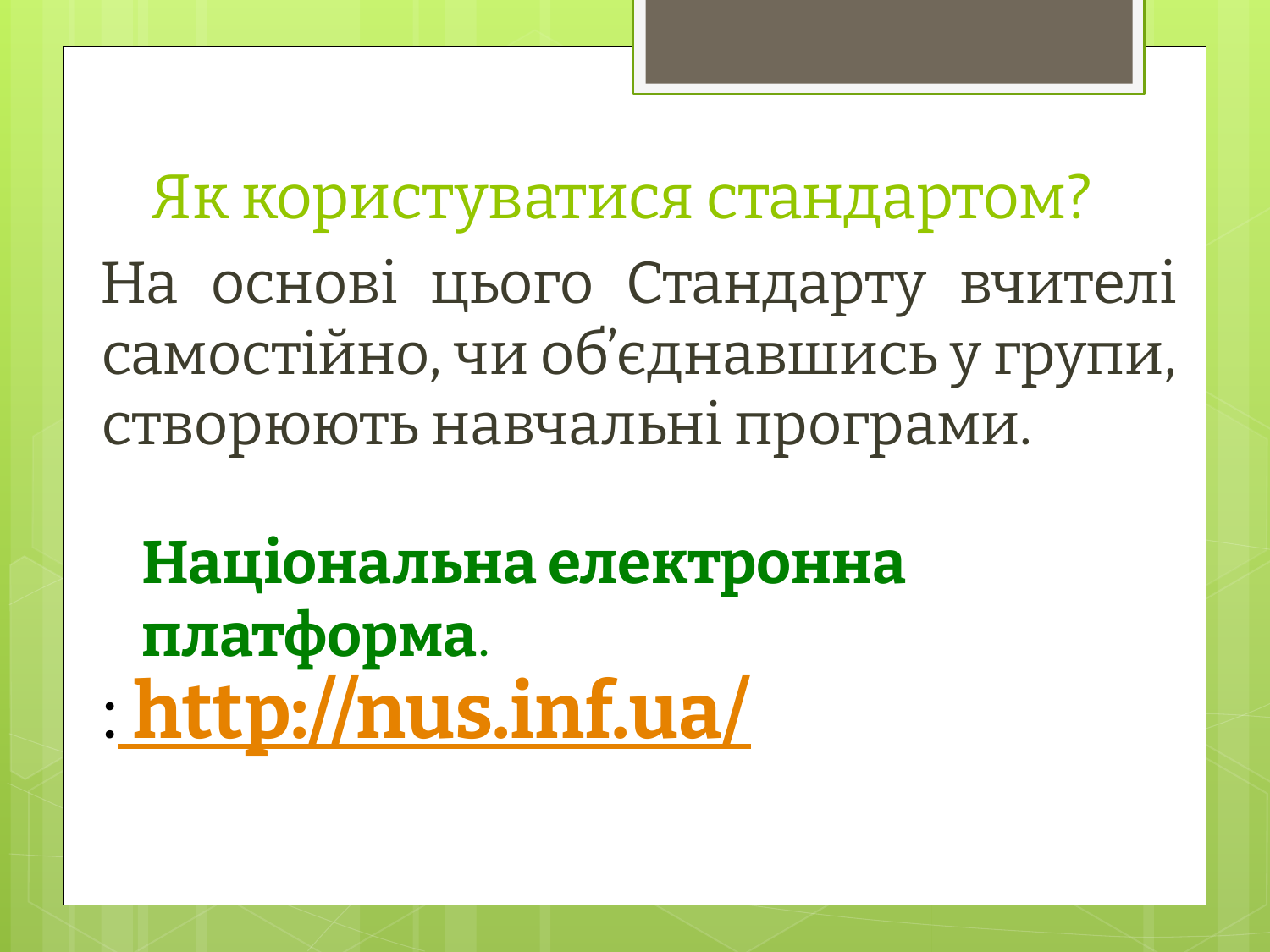

# Як користуватися стандартом?
На основі цього Стандарту вчителі самостійно, чи об’єднавшись у групи, створюють навчальні програми.
Національна електронна платформа.
: http://nus.inf.ua/